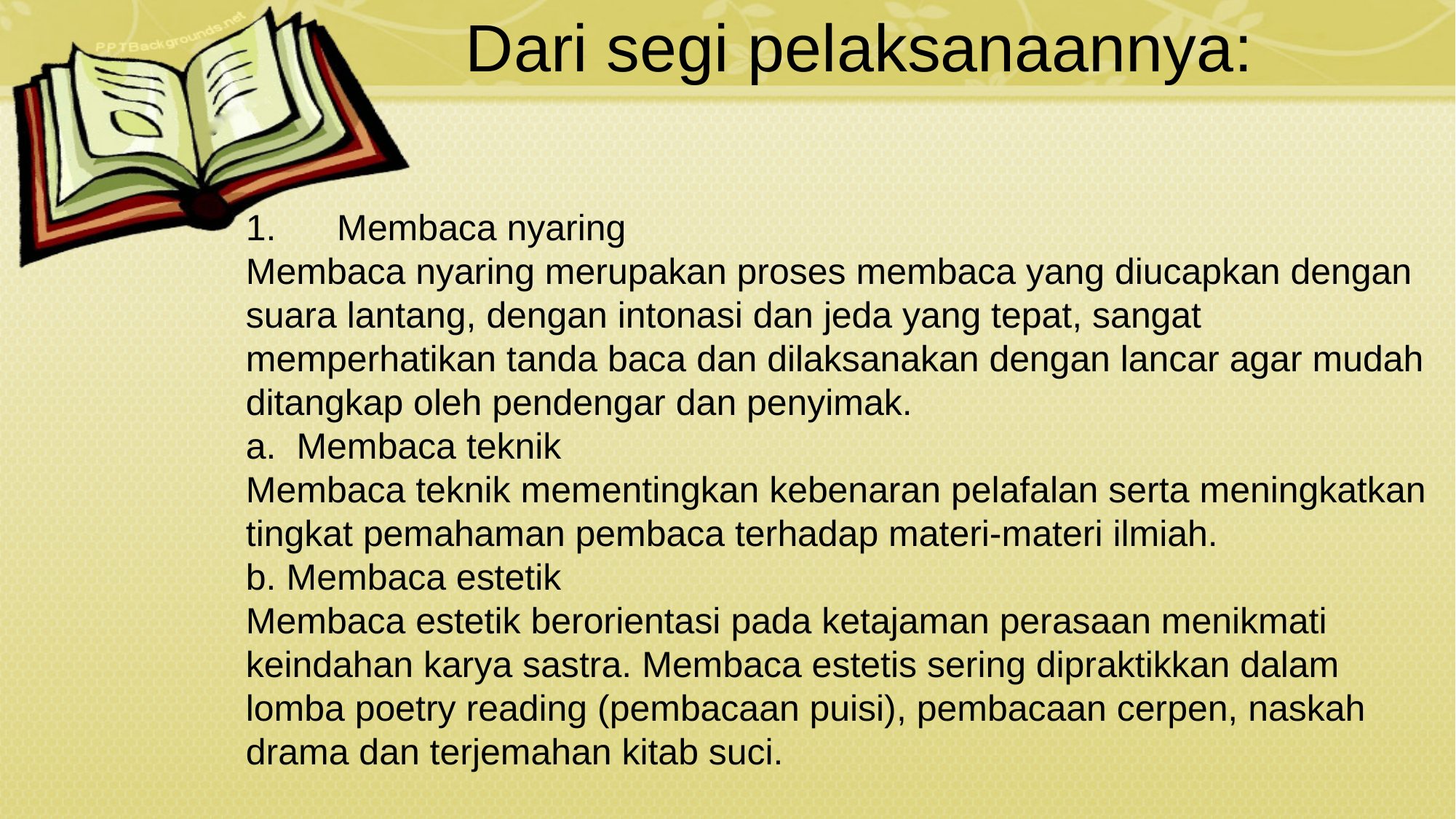

Dari segi pelaksanaannya:

1.      Membaca nyaring
Membaca nyaring merupakan proses membaca yang diucapkan dengan suara lantang, dengan intonasi dan jeda yang tepat, sangat memperhatikan tanda baca dan dilaksanakan dengan lancar agar mudah ditangkap oleh pendengar dan penyimak.
a.  Membaca teknik
Membaca teknik mementingkan kebenaran pelafalan serta meningkatkan tingkat pemahaman pembaca terhadap materi-materi ilmiah.
b. Membaca estetik
Membaca estetik berorientasi pada ketajaman perasaan menikmati keindahan karya sastra. Membaca estetis sering dipraktikkan dalam lomba poetry reading (pembacaan puisi), pembacaan cerpen, naskah drama dan terjemahan kitab suci.